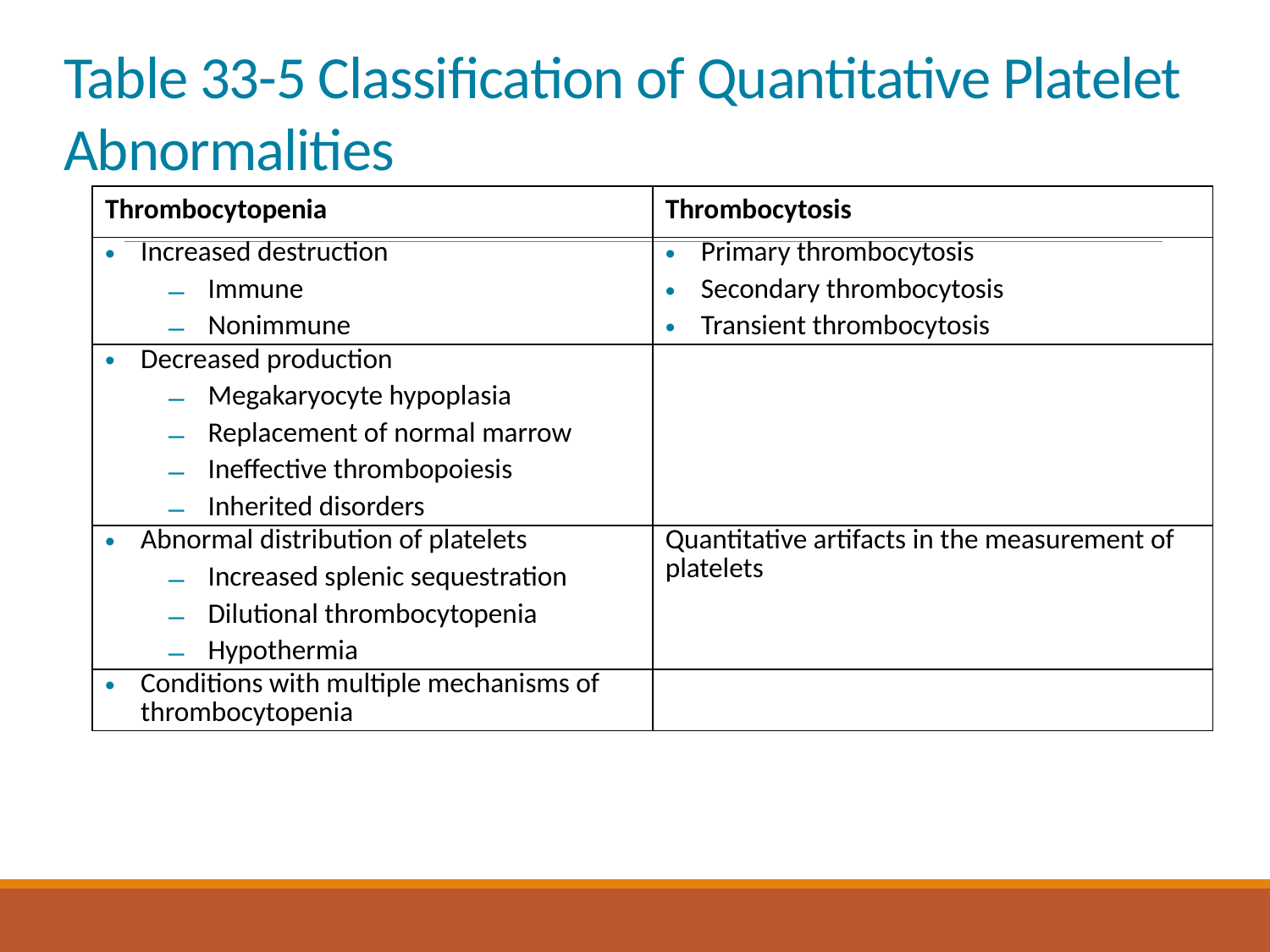

# Table 33-5 Classification of Quantitative Platelet Abnormalities
| Thrombocytopenia | Thrombocytosis |
| --- | --- |
| Increased destruction Immune Nonimmune | Primary thrombocytosis Secondary thrombocytosis Transient thrombocytosis |
| Decreased production Megakaryocyte hypoplasia Replacement of normal marrow Ineffective thrombopoiesis Inherited disorders | Blank |
| Abnormal distribution of platelets Increased splenic sequestration Dilutional thrombocytopenia Hypothermia | Quantitative artifacts in the measurement of platelets |
| Conditions with multiple mechanisms of thrombocytopenia | Blank |